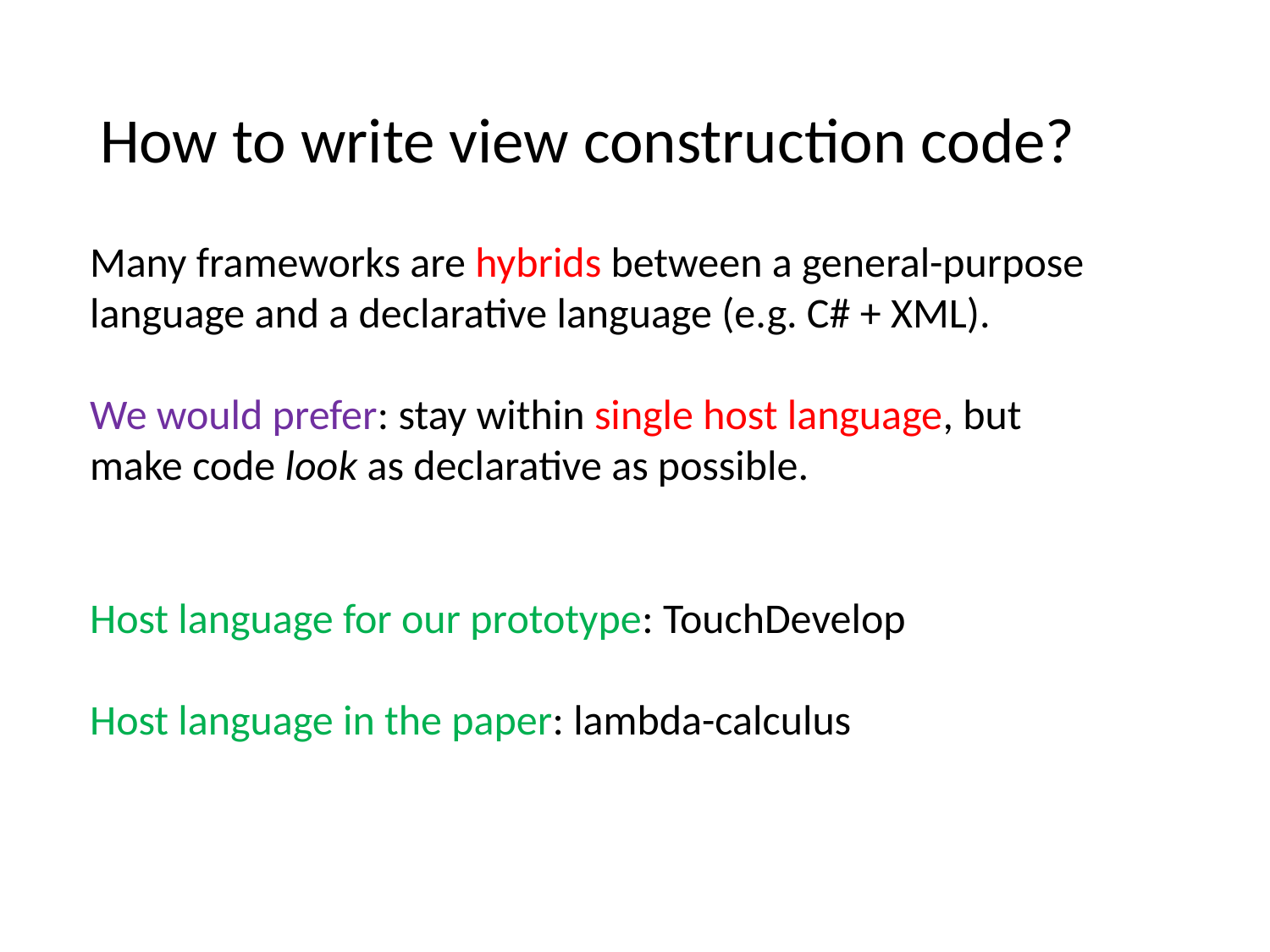

# How to write view construction code?
Many frameworks are hybrids between a general-purpose language and a declarative language (e.g. C# + XML).

We would prefer: stay within single host language, but make code look as declarative as possible.
Host language for our prototype: TouchDevelop

Host language in the paper: lambda-calculus